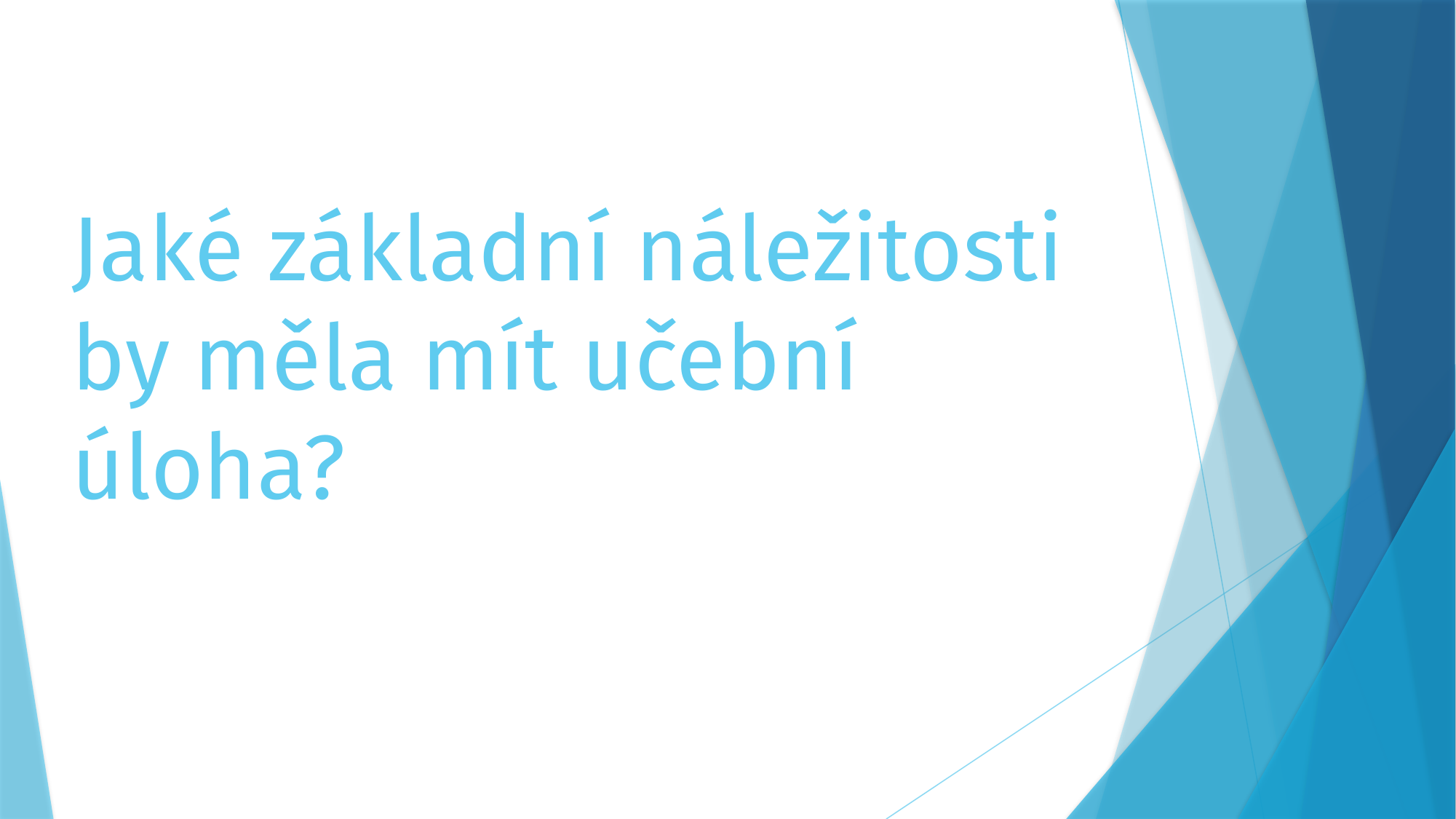

# Jaké základní náležitosti by měla mít učební úloha?